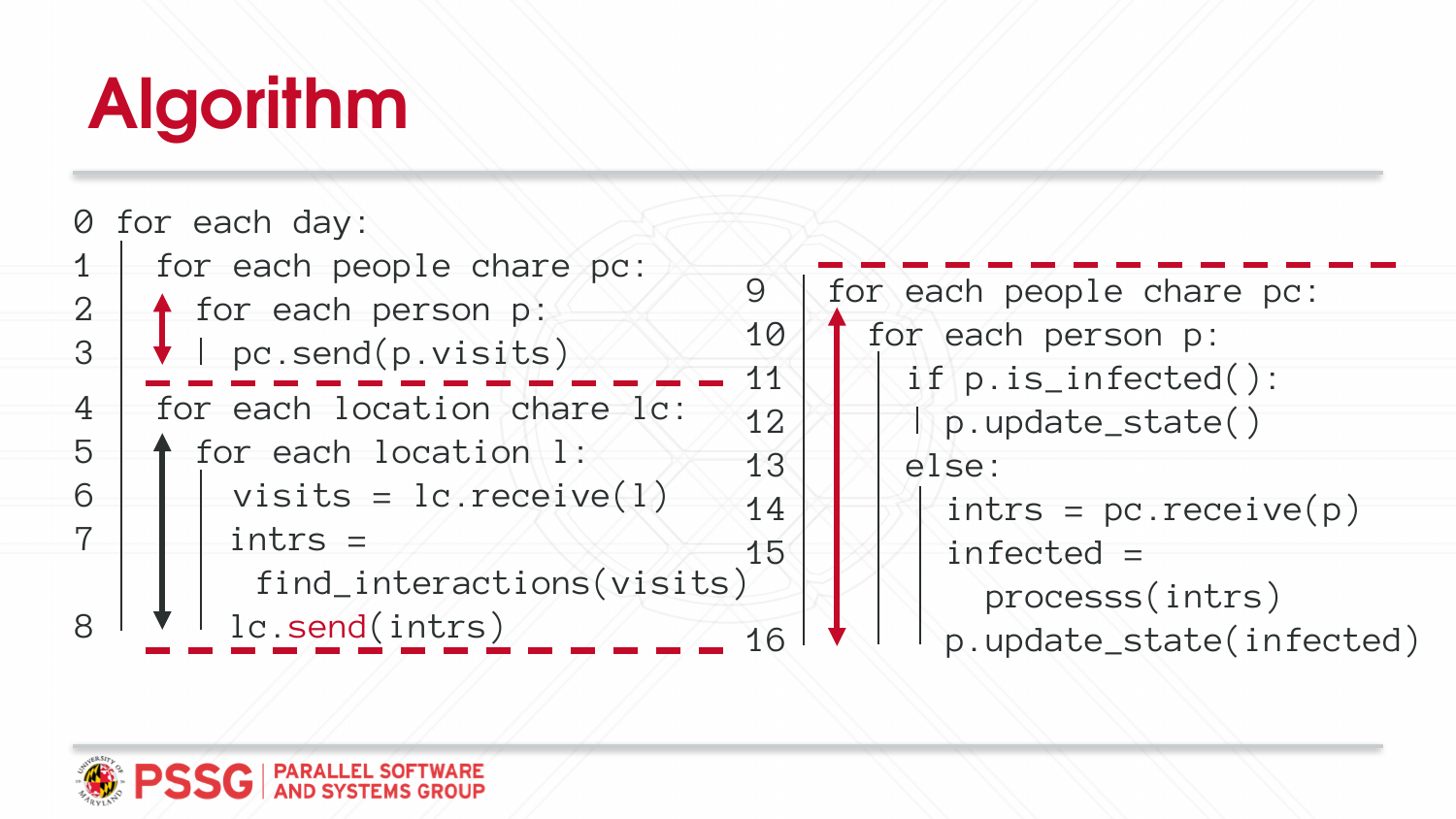

# Algorithm

0 for each day:
1   for each people chare pc:
2     for each person p:
3       pc.send(p.visits)
4   for each location chare lc:
5     for each location l:
6       visits = lc.receive(l)
     intrs =
         find_interactions(visits)
     lc.send(intrs)

9   for each people chare pc:
10    for each person p:
11      if p.is_infected():
12        p.update_state()
13      else:
14        intrs = pc.receive(p)
15        infected =
            processs(intrs)
16        p.update_state(infected)